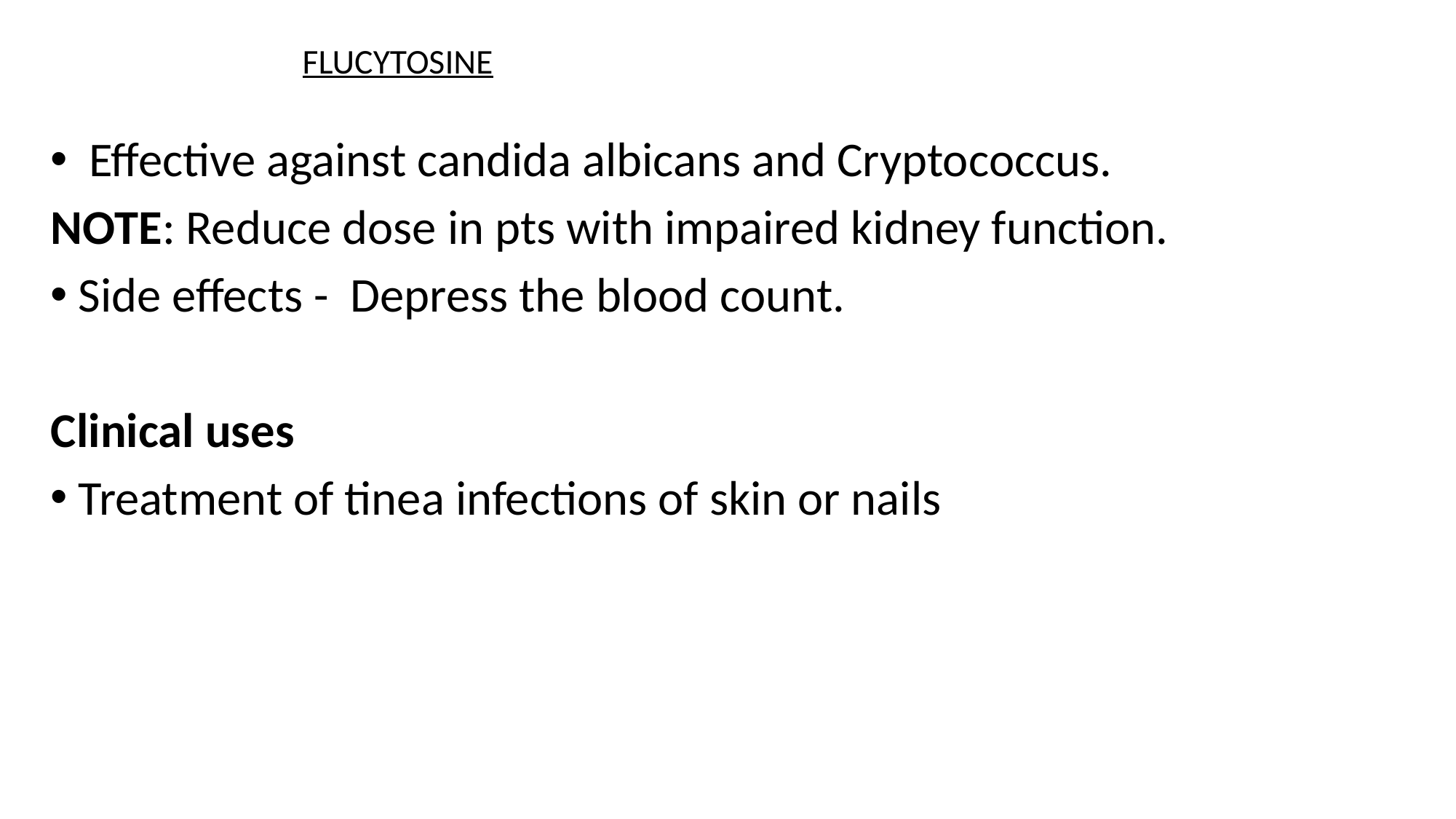

# FLUCYTOSINE
 Effective against candida albicans and Cryptococcus.
NOTE: Reduce dose in pts with impaired kidney function.
Side effects -  Depress the blood count.

Clinical uses
Treatment of tinea infections of skin or nails